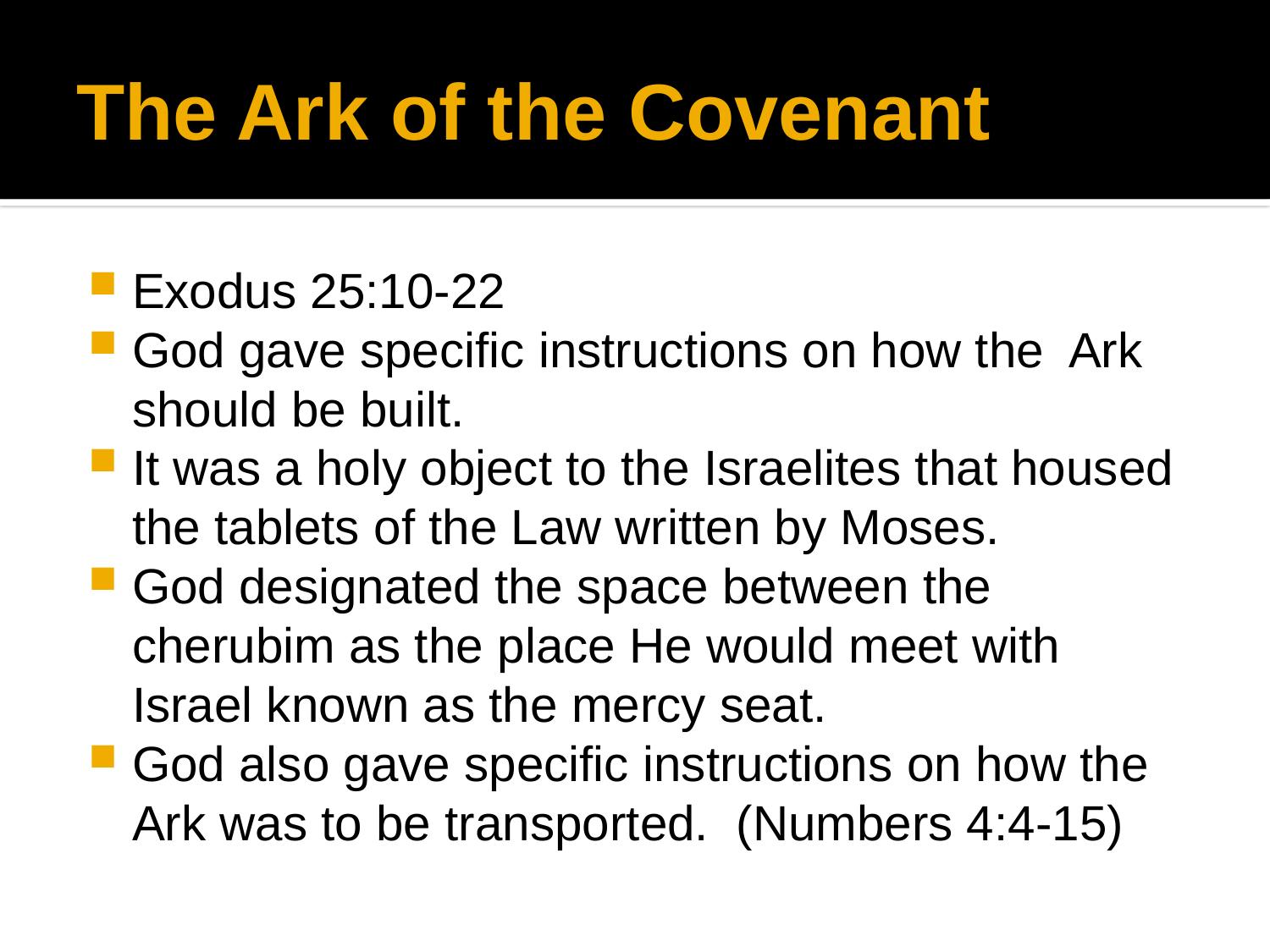

# The Ark of the Covenant
Exodus 25:10-22
God gave specific instructions on how the  Ark should be built.
It was a holy object to the Israelites that housed the tablets of the Law written by Moses.
God designated the space between the cherubim as the place He would meet with Israel known as the mercy seat.
God also gave specific instructions on how the Ark was to be transported.  (Numbers 4:4-15)